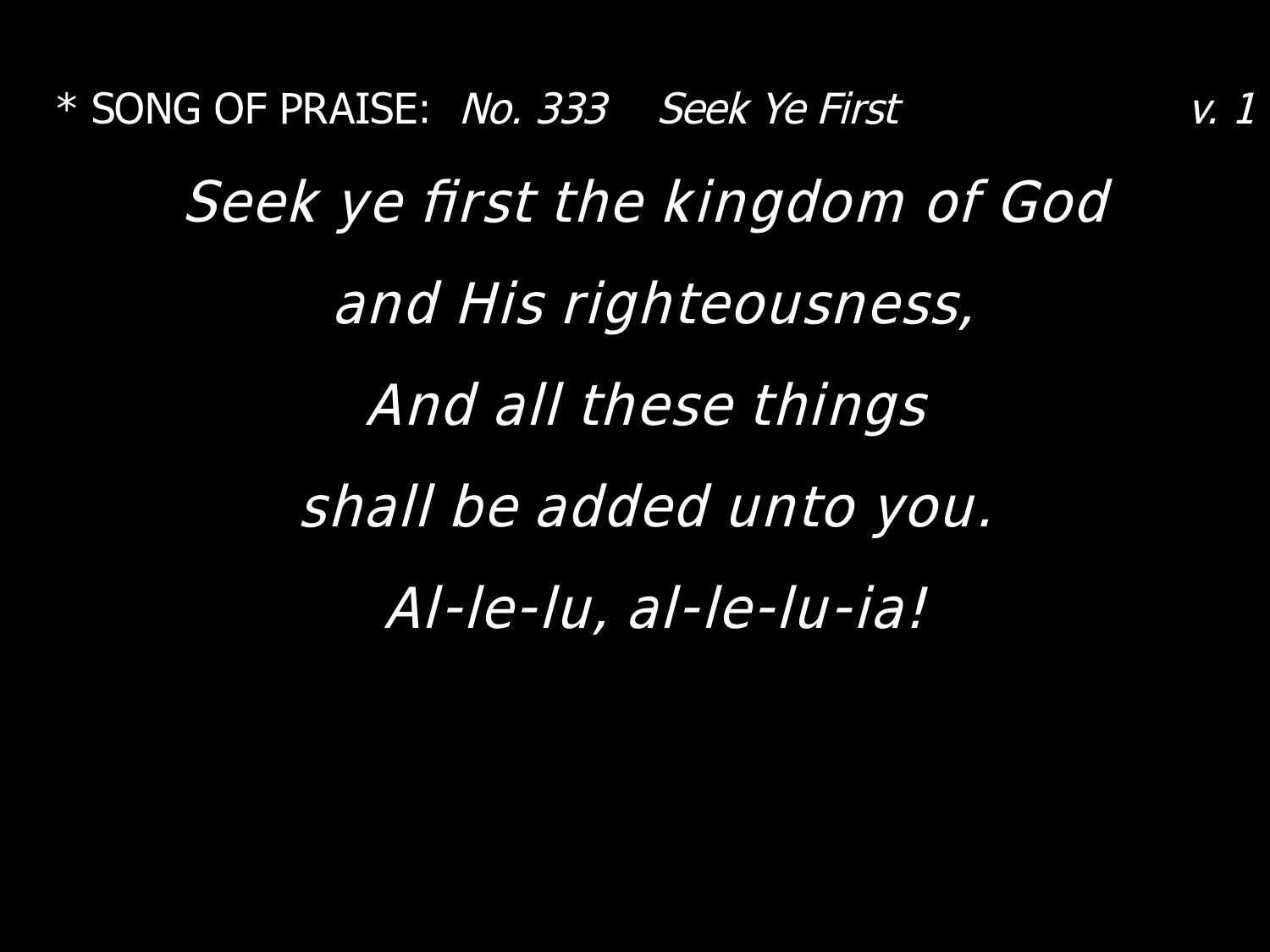

* SONG OF PRAISE:  No. 333    Seek Ye First	v. 1
Seek ye first the kingdom of God
and His righteousness,
And all these things
shall be added unto you.
Al-le-lu, al-le-lu-ia!